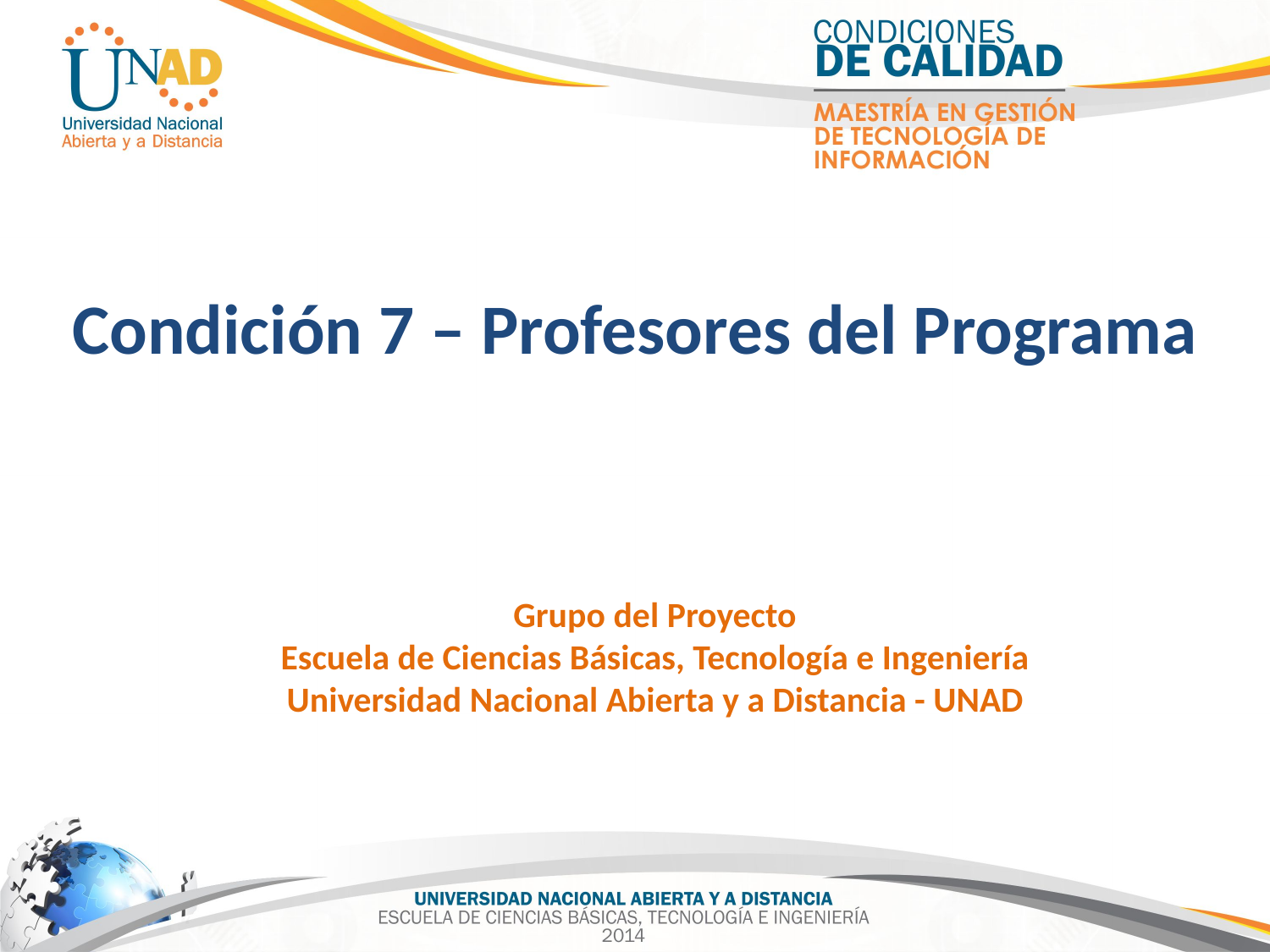

Condición 7 – Profesores del Programa
Grupo del Proyecto
Escuela de Ciencias Básicas, Tecnología e Ingeniería
Universidad Nacional Abierta y a Distancia - UNAD